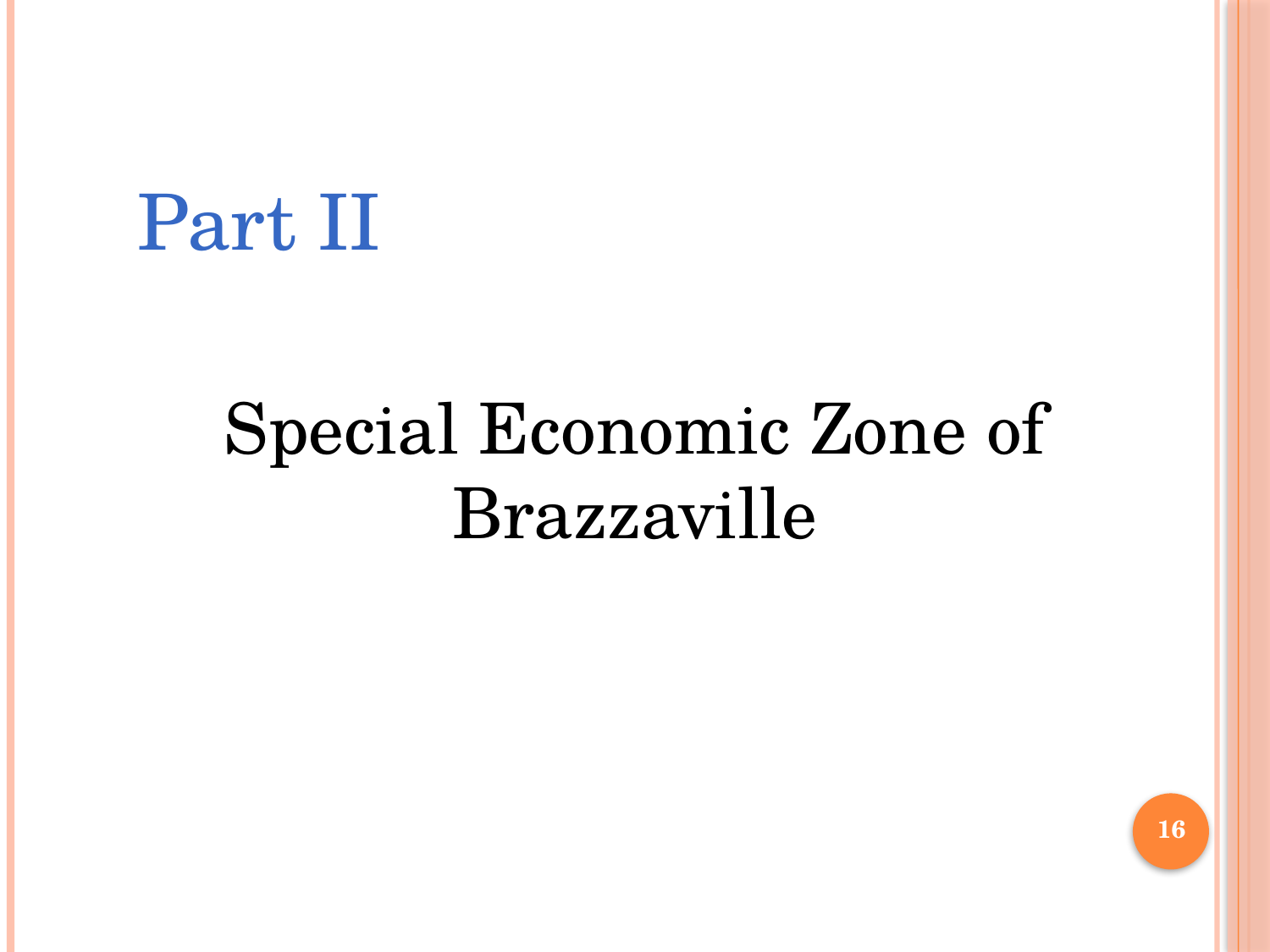

Part II
Special Economic Zone of Brazzaville
16